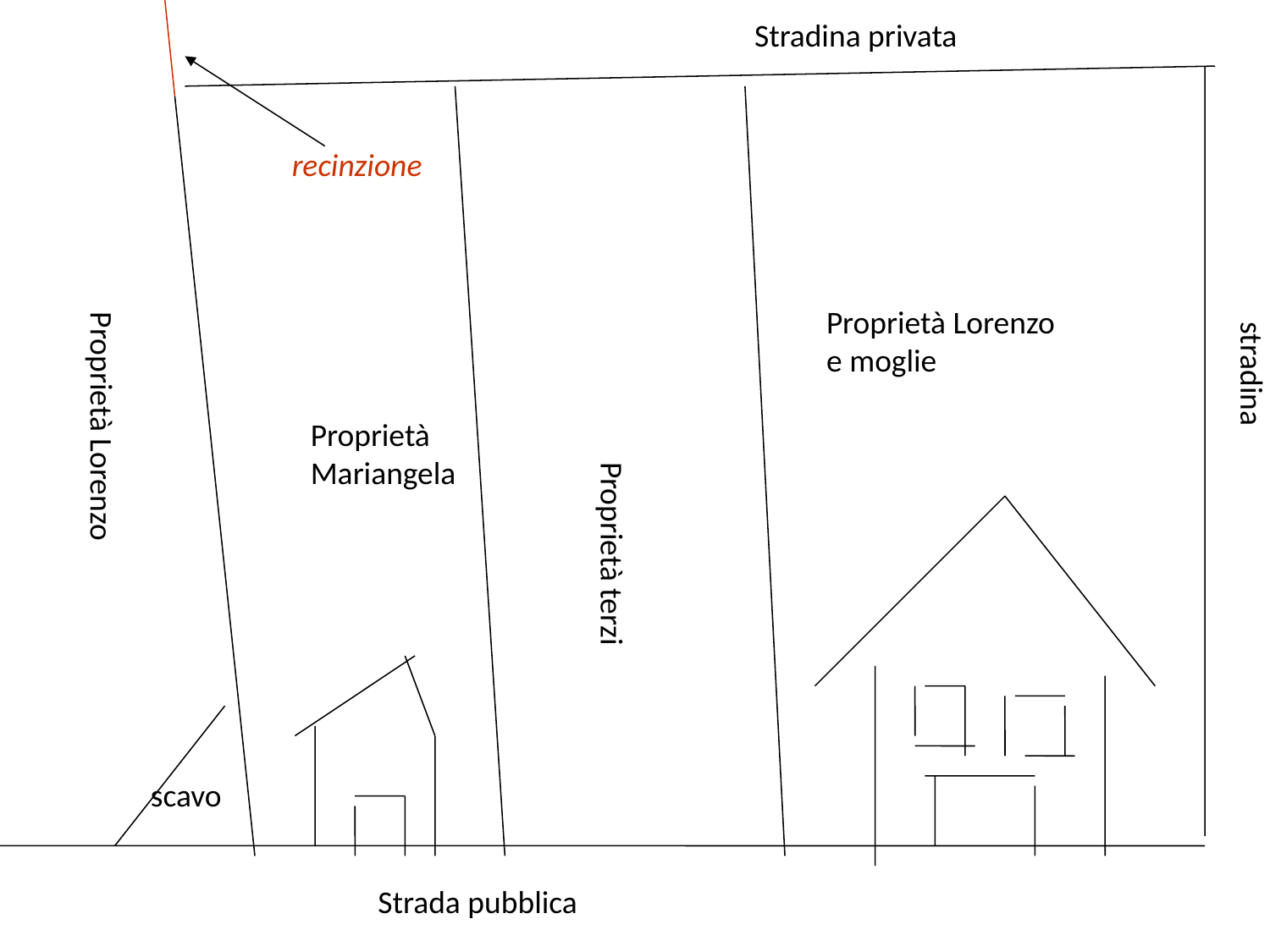

Stradina privata

recinzione
Proprietà Lorenzo
e moglie
Proprietà Lorenzo
stradina
Proprietà
Mariangela
Proprietà terzi

scavo

Strada pubblica